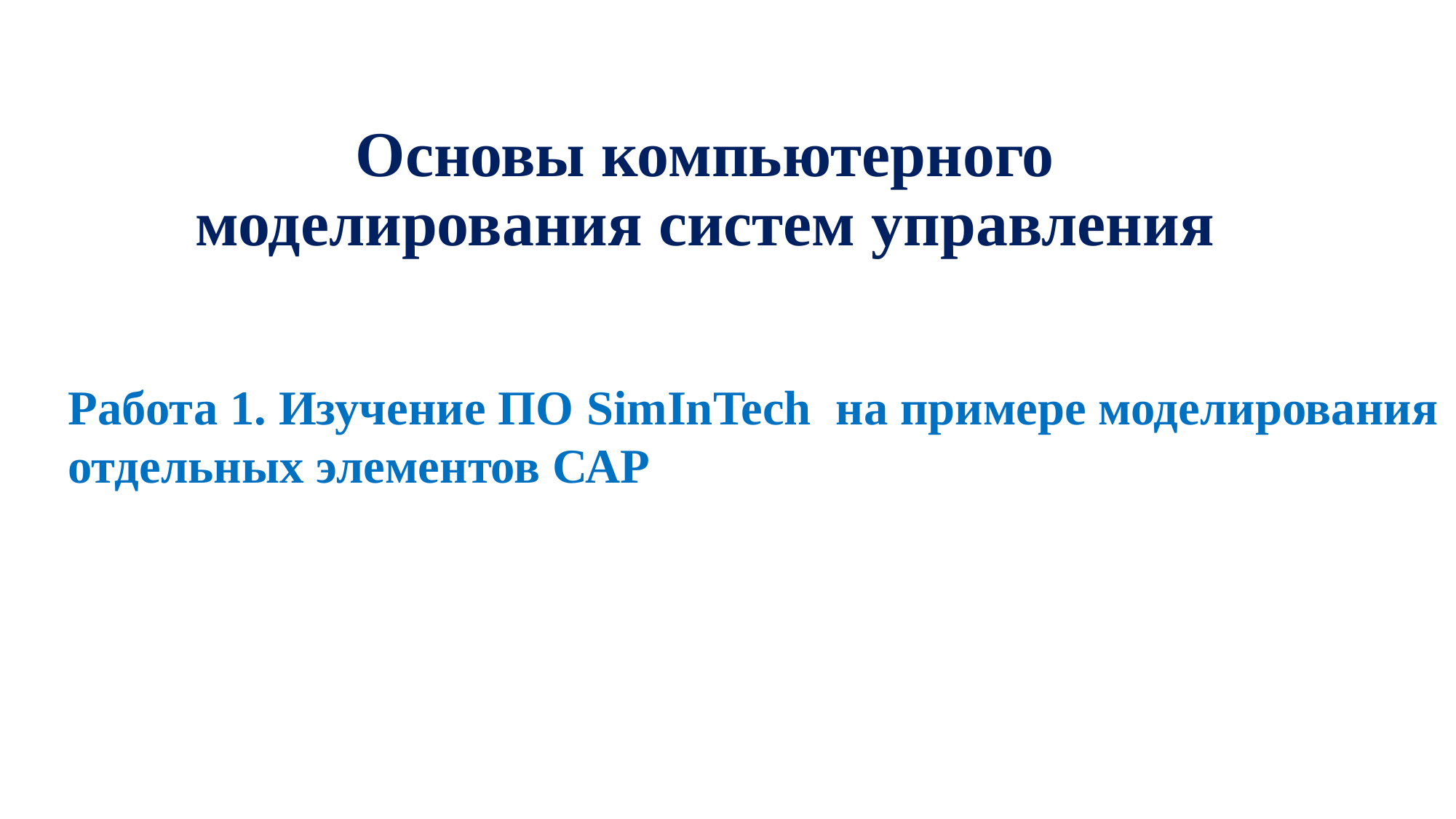

# Основы компьютерного моделирования систем управления
Работа 1. Изучение ПО SimInTech  на примере моделирования
отдельных элементов САР